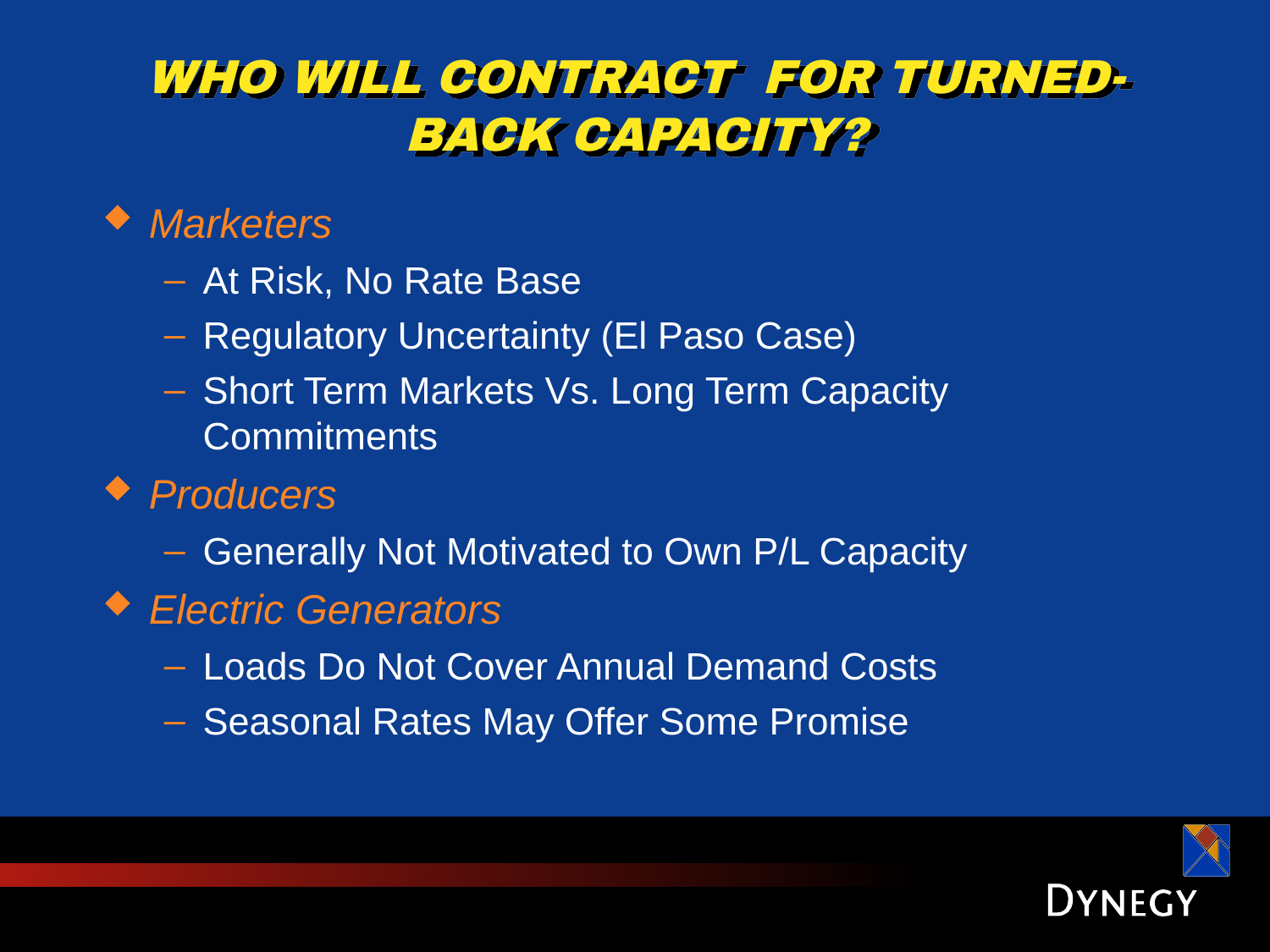

# WHO WILL CONTRACT  FOR TURNED-BACK CAPACITY?
Marketers
At Risk, No Rate Base
Regulatory Uncertainty (El Paso Case)
Short Term Markets Vs. Long Term Capacity Commitments
Producers
Generally Not Motivated to Own P/L Capacity
Electric Generators
Loads Do Not Cover Annual Demand Costs
Seasonal Rates May Offer Some Promise